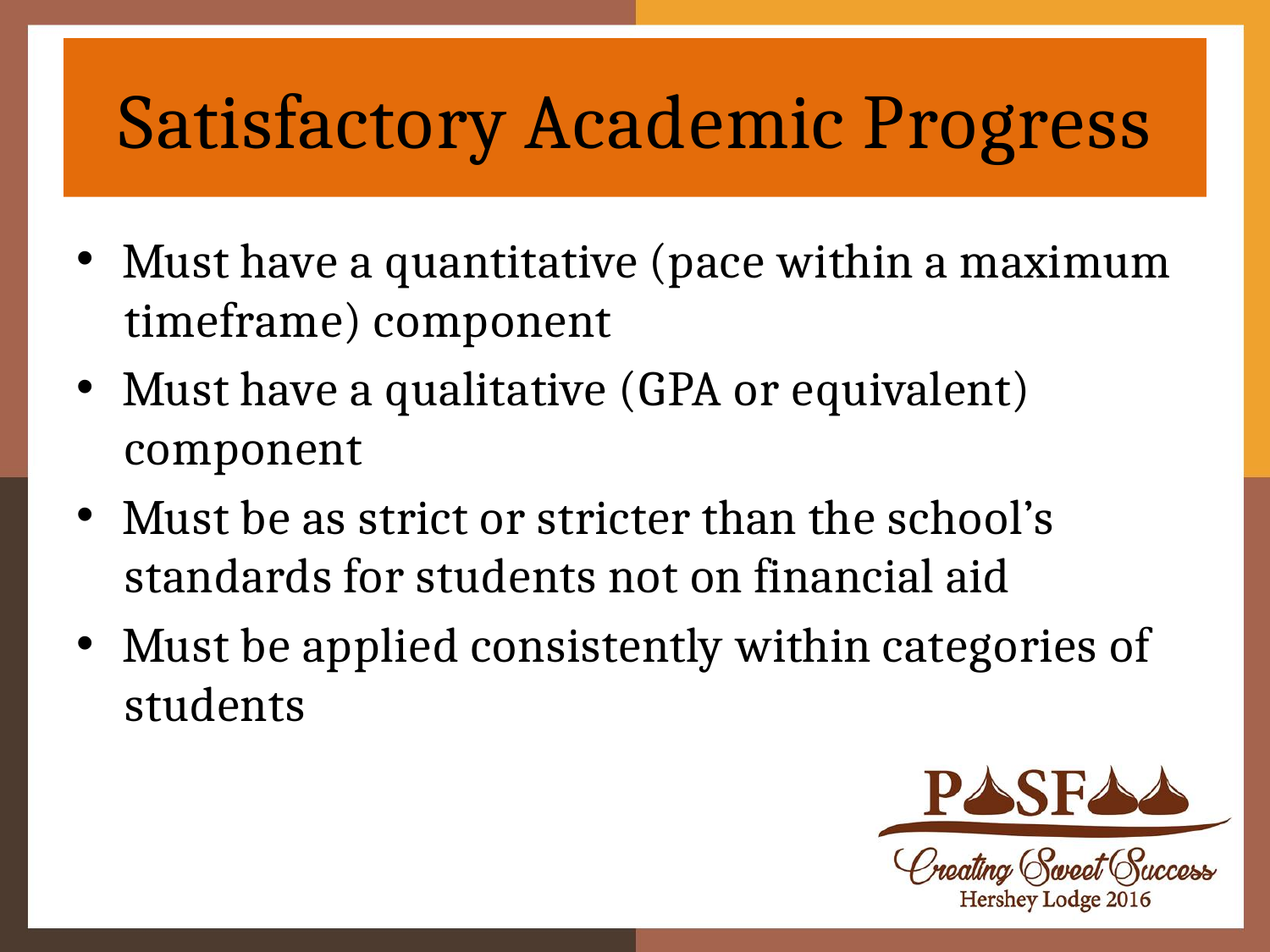

# Satisfactory Academic Progress
Must have a quantitative (pace within a maximum timeframe) component
Must have a qualitative (GPA or equivalent) component
Must be as strict or stricter than the school’s standards for students not on financial aid
Must be applied consistently within categories of students